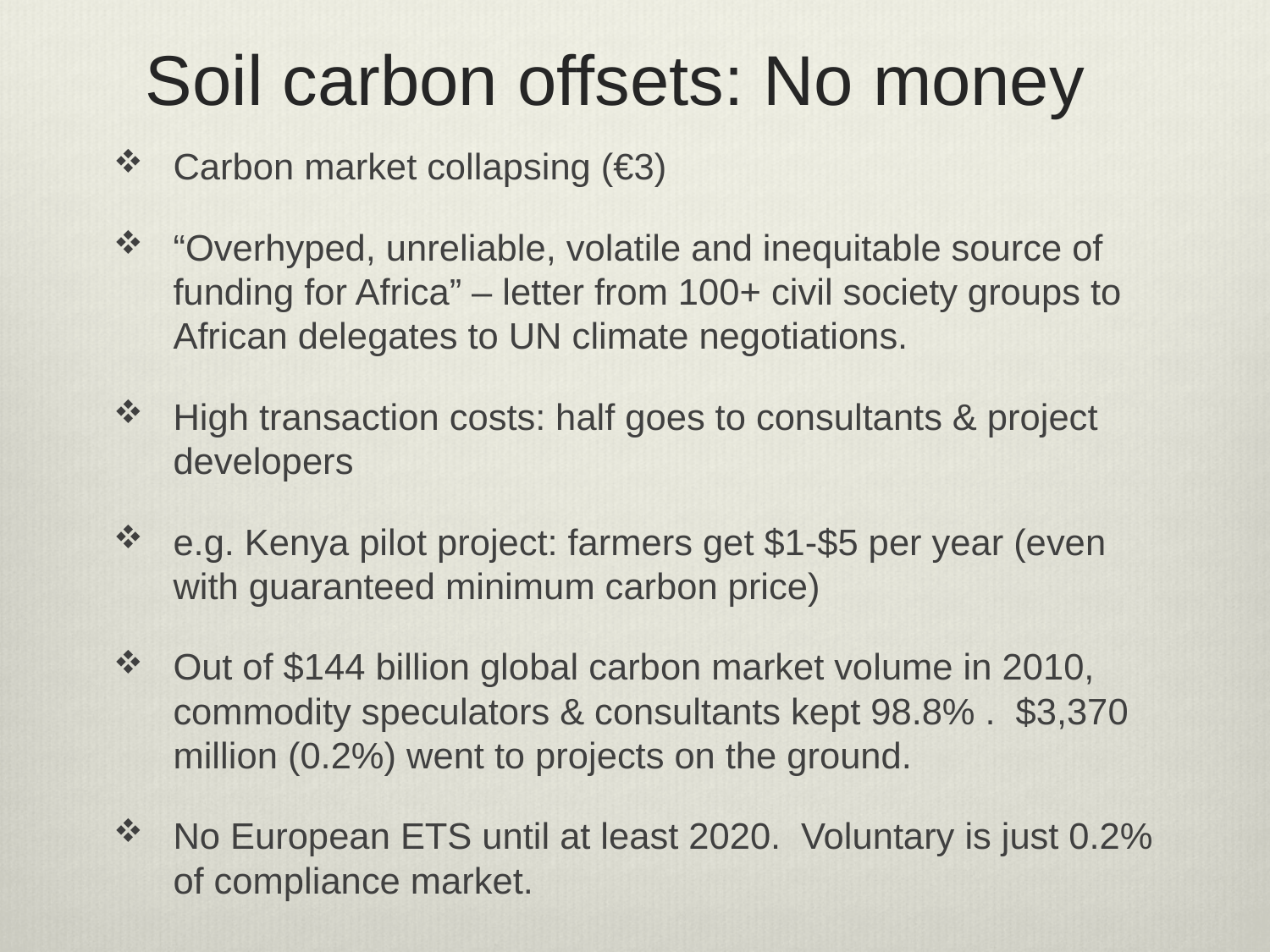

# Soil carbon offsets: No money
Carbon market collapsing (€3)
“Overhyped, unreliable, volatile and inequitable source of funding for Africa” – letter from 100+ civil society groups to African delegates to UN climate negotiations.
High transaction costs: half goes to consultants & project developers
e.g. Kenya pilot project: farmers get $1-$5 per year (even with guaranteed minimum carbon price)
Out of $144 billion global carbon market volume in 2010, commodity speculators & consultants kept 98.8% .  $3,370 million (0.2%) went to projects on the ground.
No European ETS until at least 2020.  Voluntary is just 0.2% of compliance market.